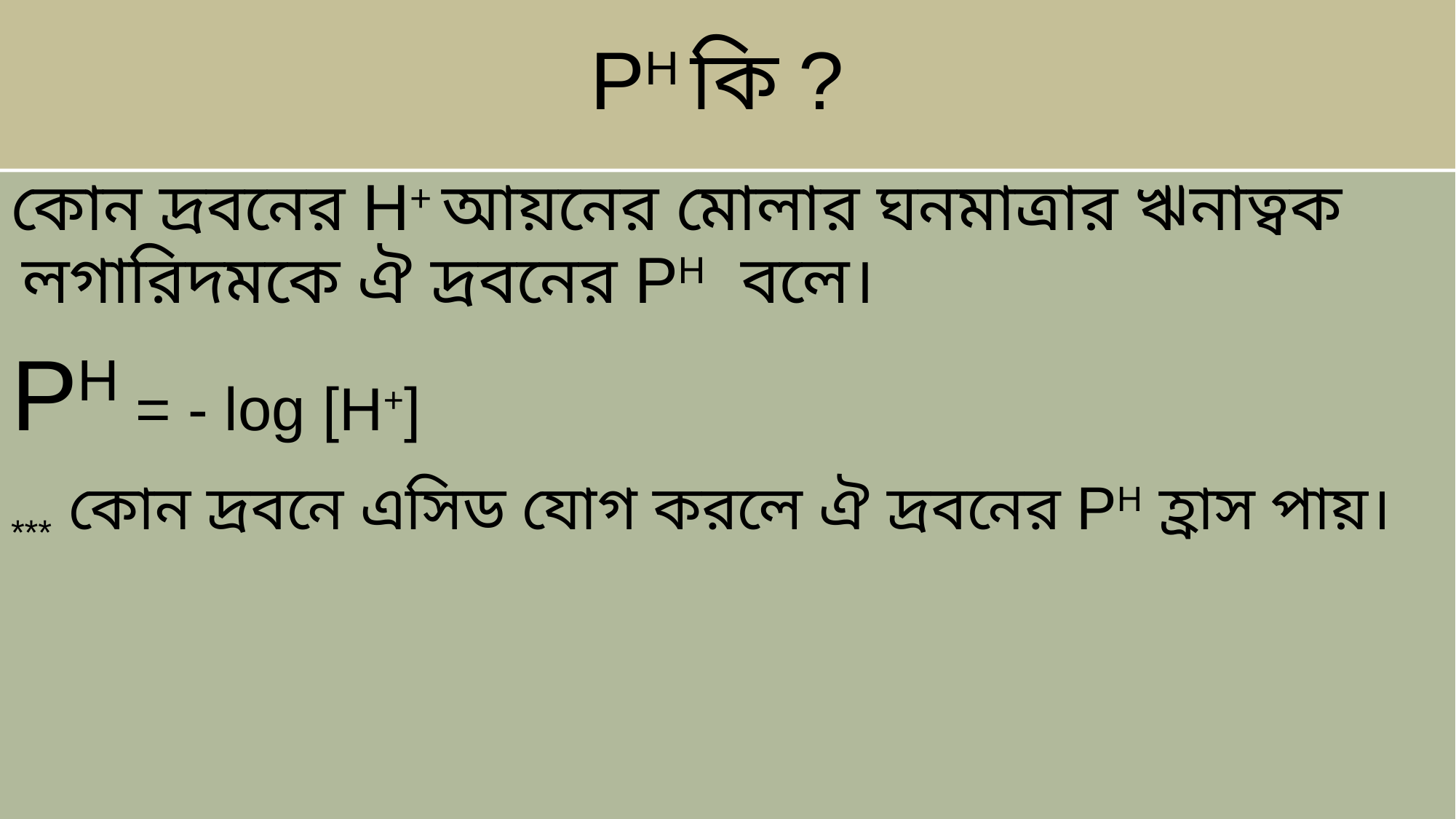

# PH কি ?
কোন দ্রবনের H+ আয়নের মোলার ঘনমাত্রার ঋনাত্বক লগারিদমকে ঐ দ্রবনের PH  বলে।
PH = - log [H+]
*** কোন দ্রবনে এসিড যোগ করলে ঐ দ্রবনের PH হ্রাস পায়।